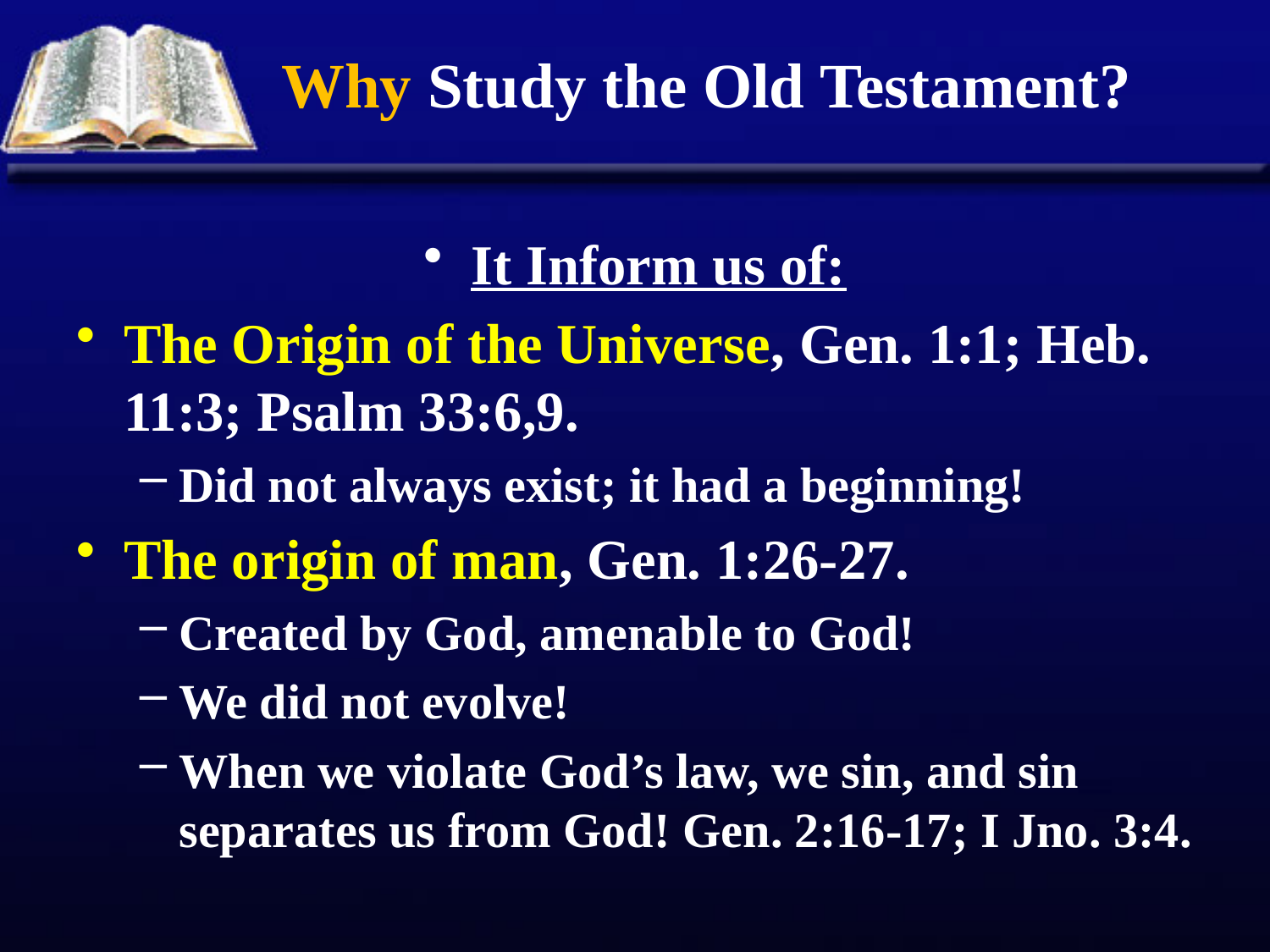

# Why Study the Old Testament?
It Inform us of:
The Origin of the Universe, Gen. 1:1; Heb. 11:3; Psalm 33:6,9.
Did not always exist; it had a beginning!
The origin of man, Gen. 1:26-27.
Created by God, amenable to God!
We did not evolve!
When we violate God’s law, we sin, and sin separates us from God! Gen. 2:16-17; I Jno. 3:4.